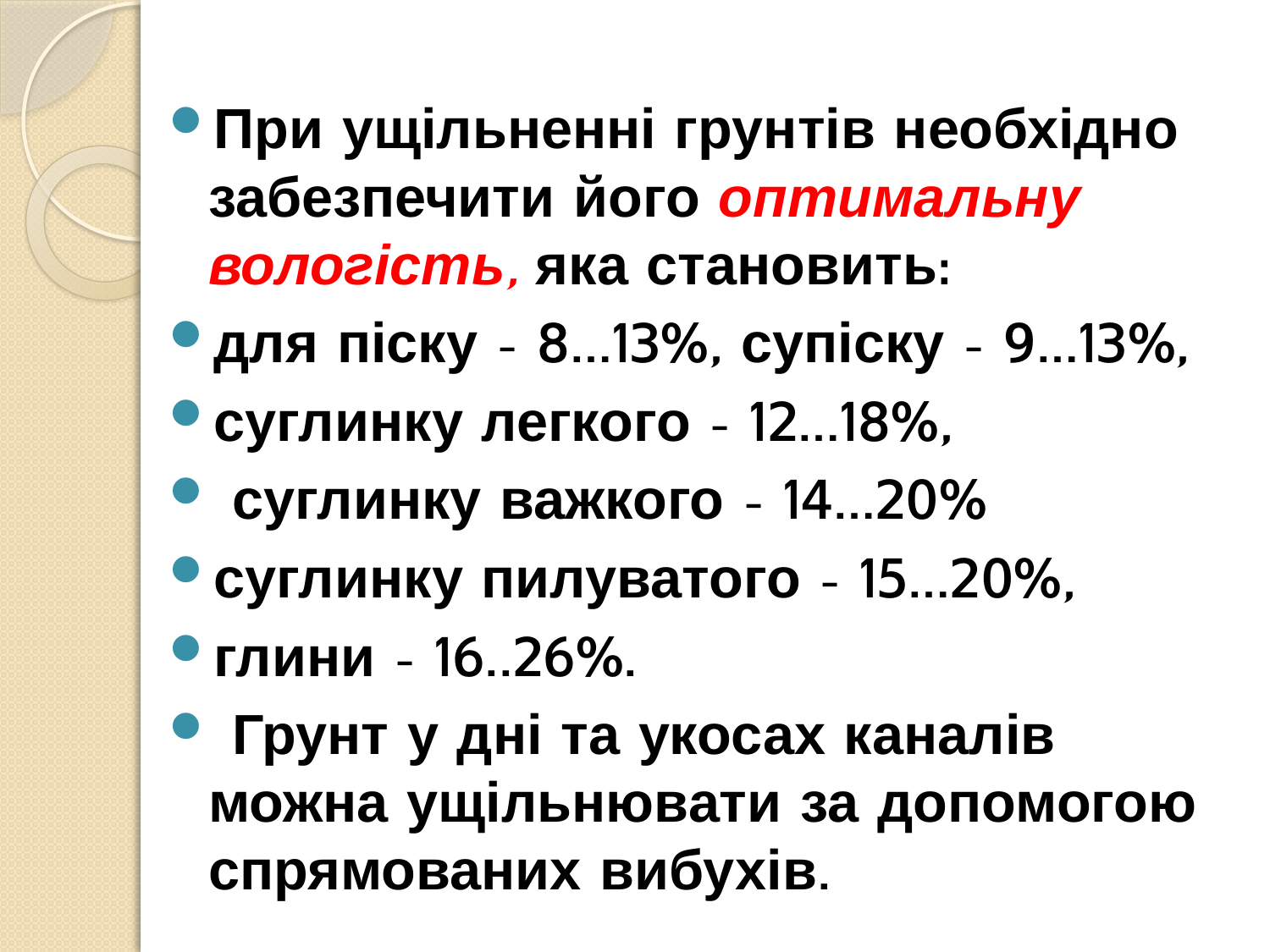

При ущільненні грунтів необхідно забезпечити його оптимальну вологість, яка становить:
для піску - 8…13%, супіску - 9…13%,
суглинку легкого - 12…18%,
 суглинку важкого - 14…20%
суглинку пилуватого - 15…20%,
глини - 16..26%.
 Грунт у дні та укосах каналів можна ущільнювати за допомогою спрямованих вибухів.